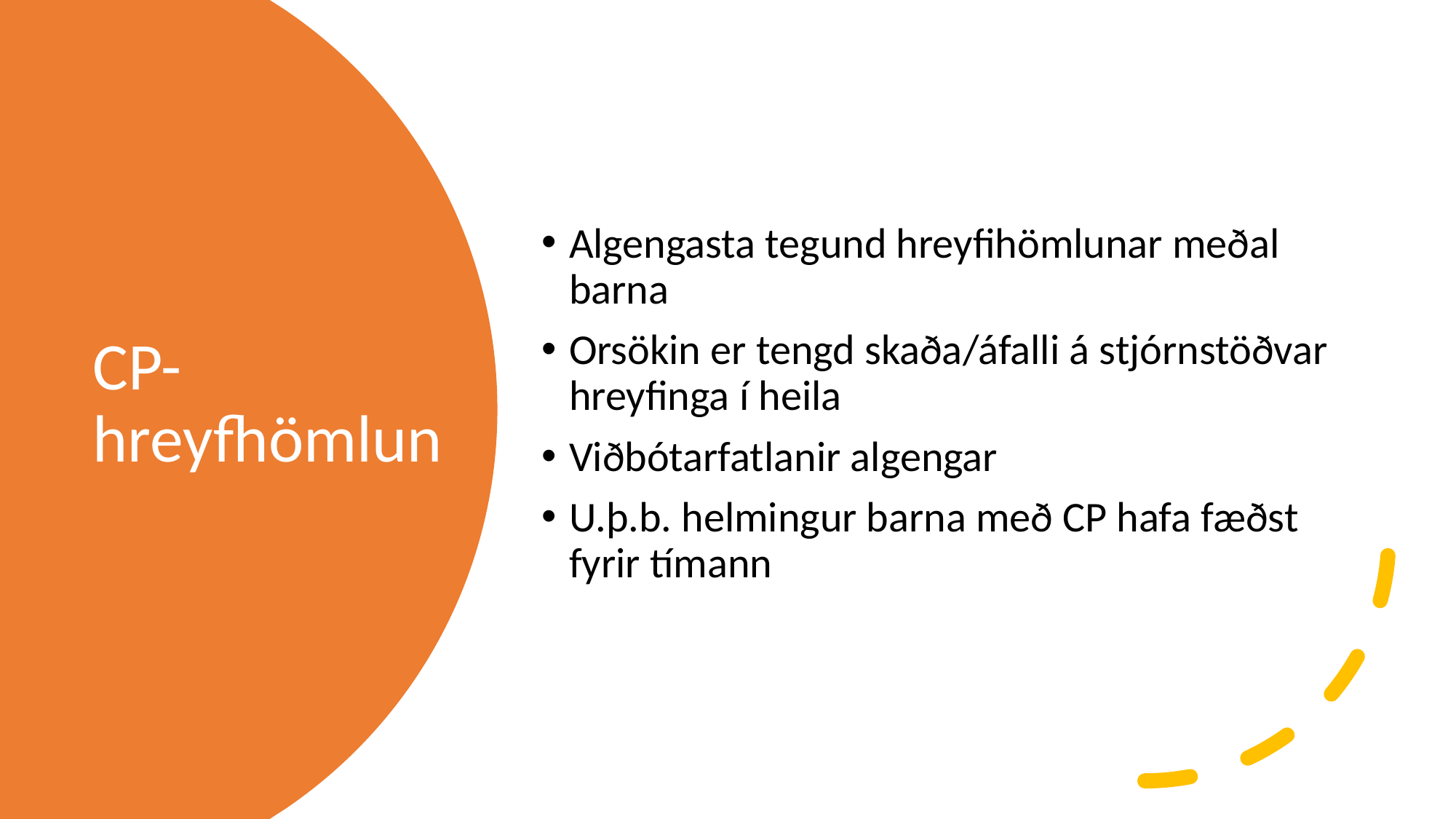

Algengasta tegund hreyfihömlunar meðal barna
Orsökin er tengd skaða/áfalli á stjórnstöðvar hreyfinga í heila
Viðbótarfatlanir algengar
U.þ.b. helmingur barna með CP hafa fæðst fyrir tímann
# CP-hreyfhömlun